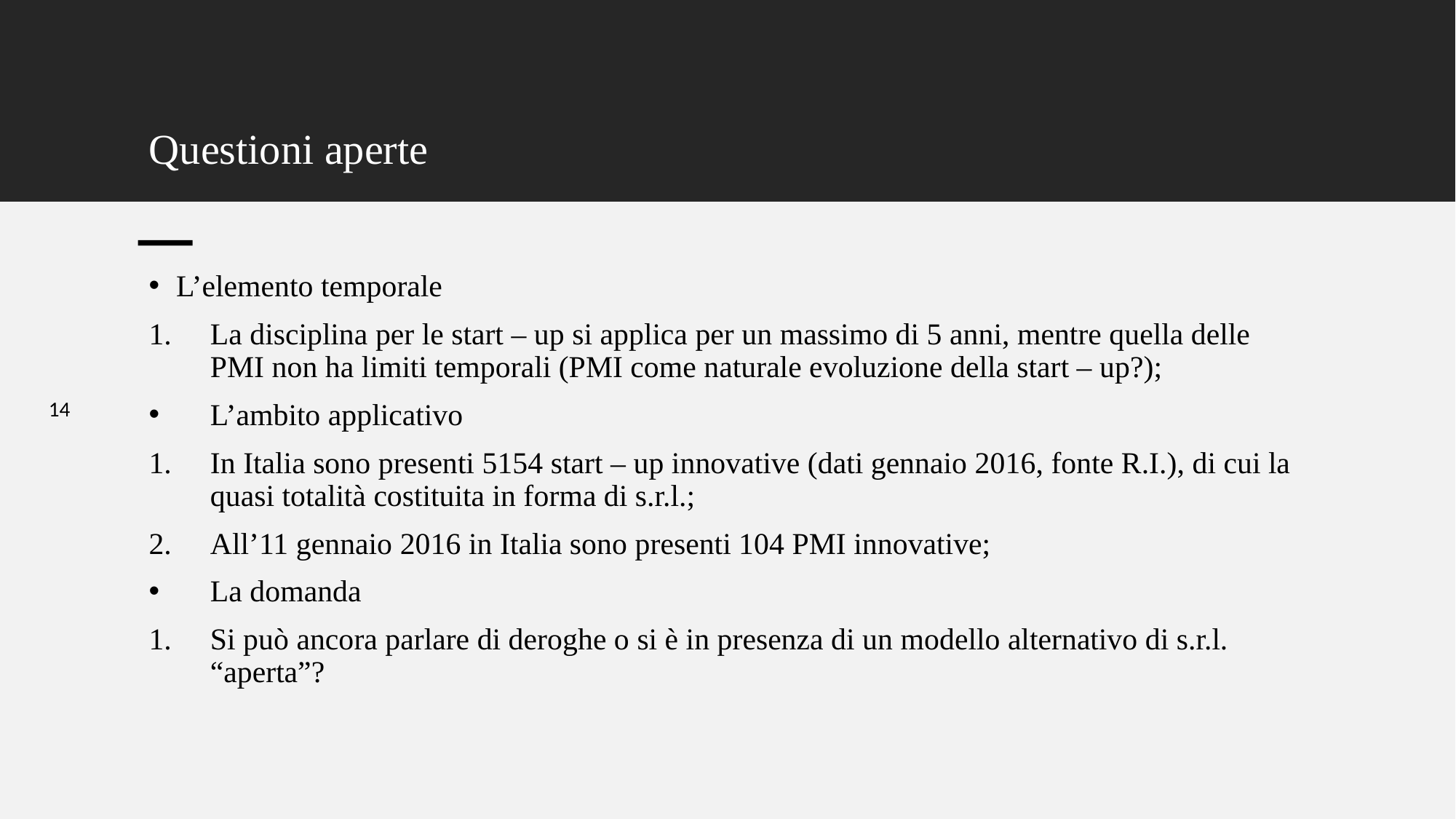

# Questioni aperte

L’elemento temporale
La disciplina per le start – up si applica per un massimo di 5 anni, mentre quella delle PMI non ha limiti temporali (PMI come naturale evoluzione della start – up?);
L’ambito applicativo
In Italia sono presenti 5154 start – up innovative (dati gennaio 2016, fonte R.I.), di cui la quasi totalità costituita in forma di s.r.l.;
All’11 gennaio 2016 in Italia sono presenti 104 PMI innovative;
La domanda
Si può ancora parlare di deroghe o si è in presenza di un modello alternativo di s.r.l. “aperta”?
14